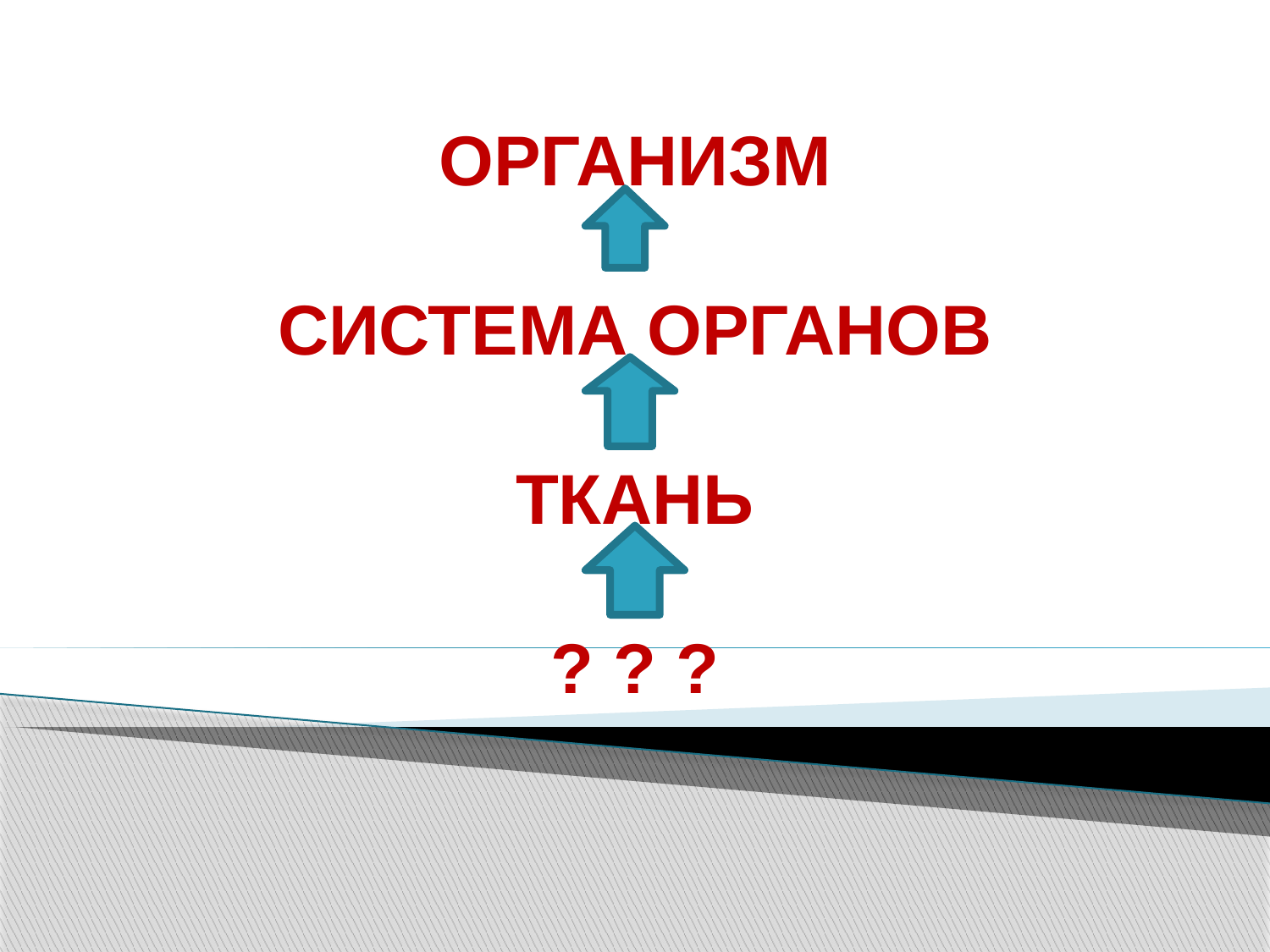

# ОРГАНИЗМ СИСТЕМА ОРГАНОВ ТКАНЬ ? ? ?